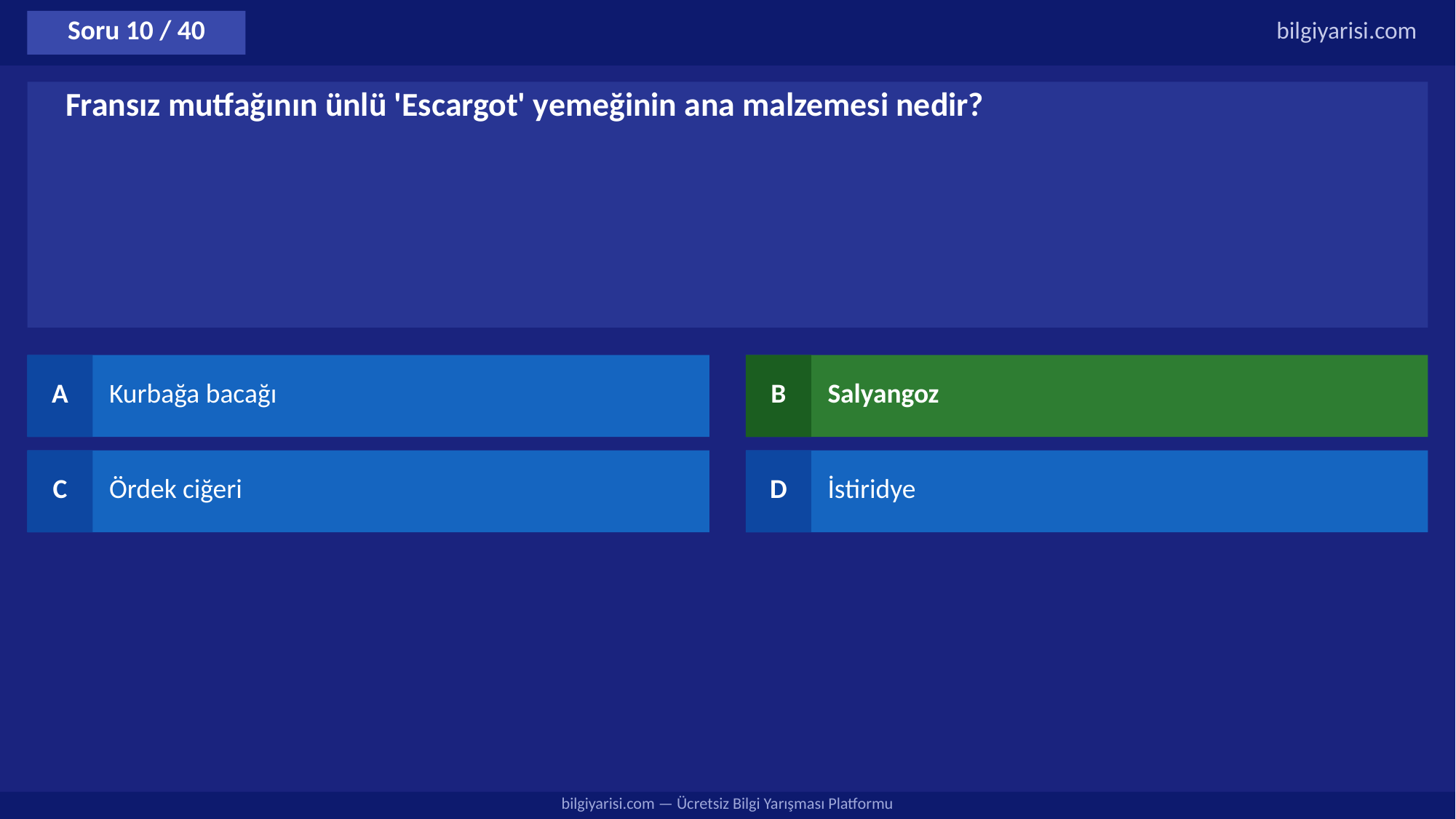

Soru 10 / 40
bilgiyarisi.com

Fransız mutfağının ünlü 'Escargot' yemeğinin ana malzemesi nedir?

A
Kurbağa bacağı

B
Salyangoz

C
Ördek ciğeri

D
İstiridye
bilgiyarisi.com — Ücretsiz Bilgi Yarışması Platformu